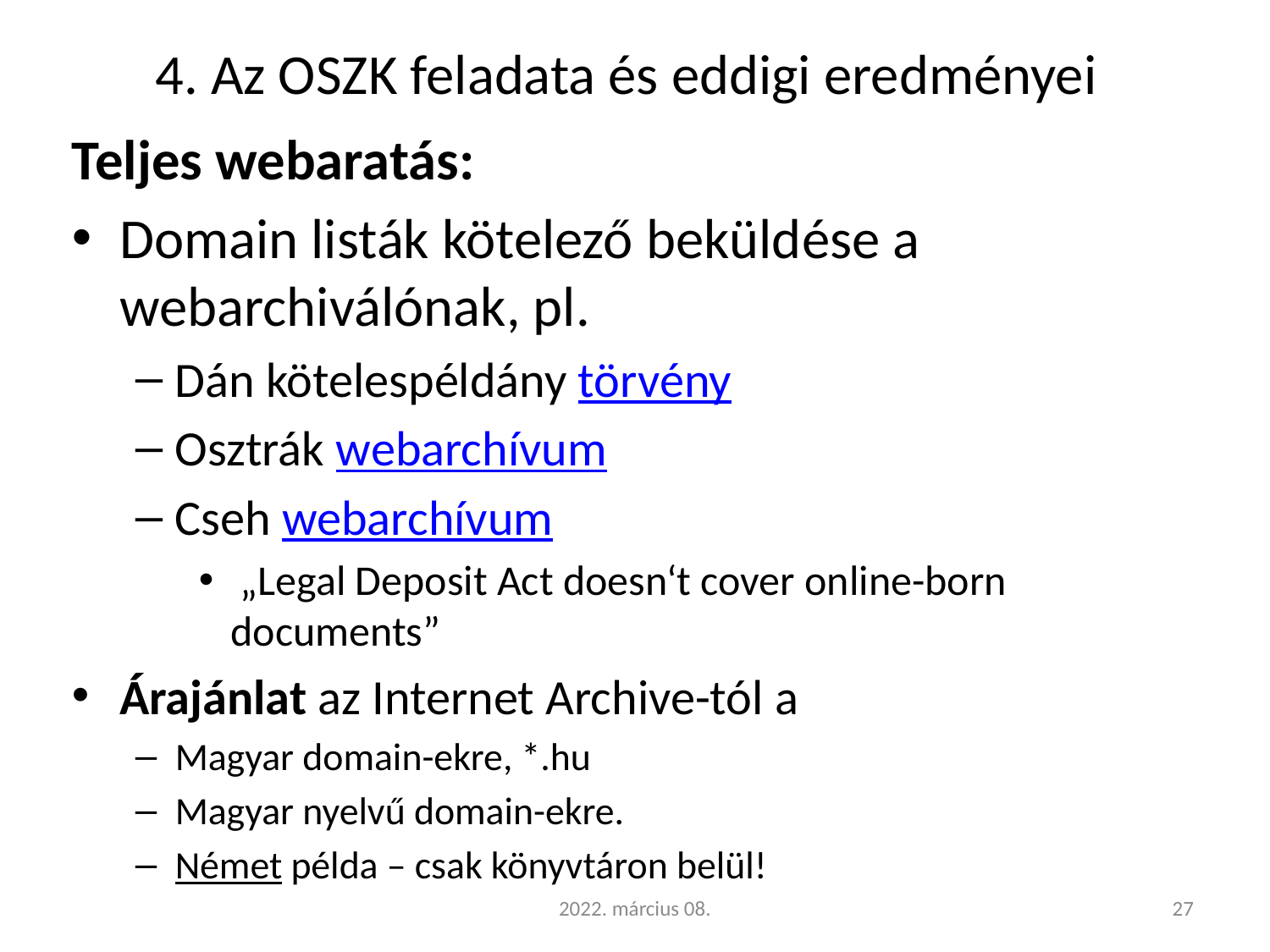

# 4. Az OSZK feladata és eddigi eredményei
Teljes webaratás:
Domain listák kötelező beküldése a webarchiválónak, pl.
Dán kötelespéldány törvény
Osztrák webarchívum
Cseh webarchívum
 „Legal Deposit Act doesn‘t cover online-born documents”
Árajánlat az Internet Archive-tól a
Magyar domain-ekre, *.hu
Magyar nyelvű domain-ekre.
Német példa – csak könyvtáron belül!

2022. március 08.
27